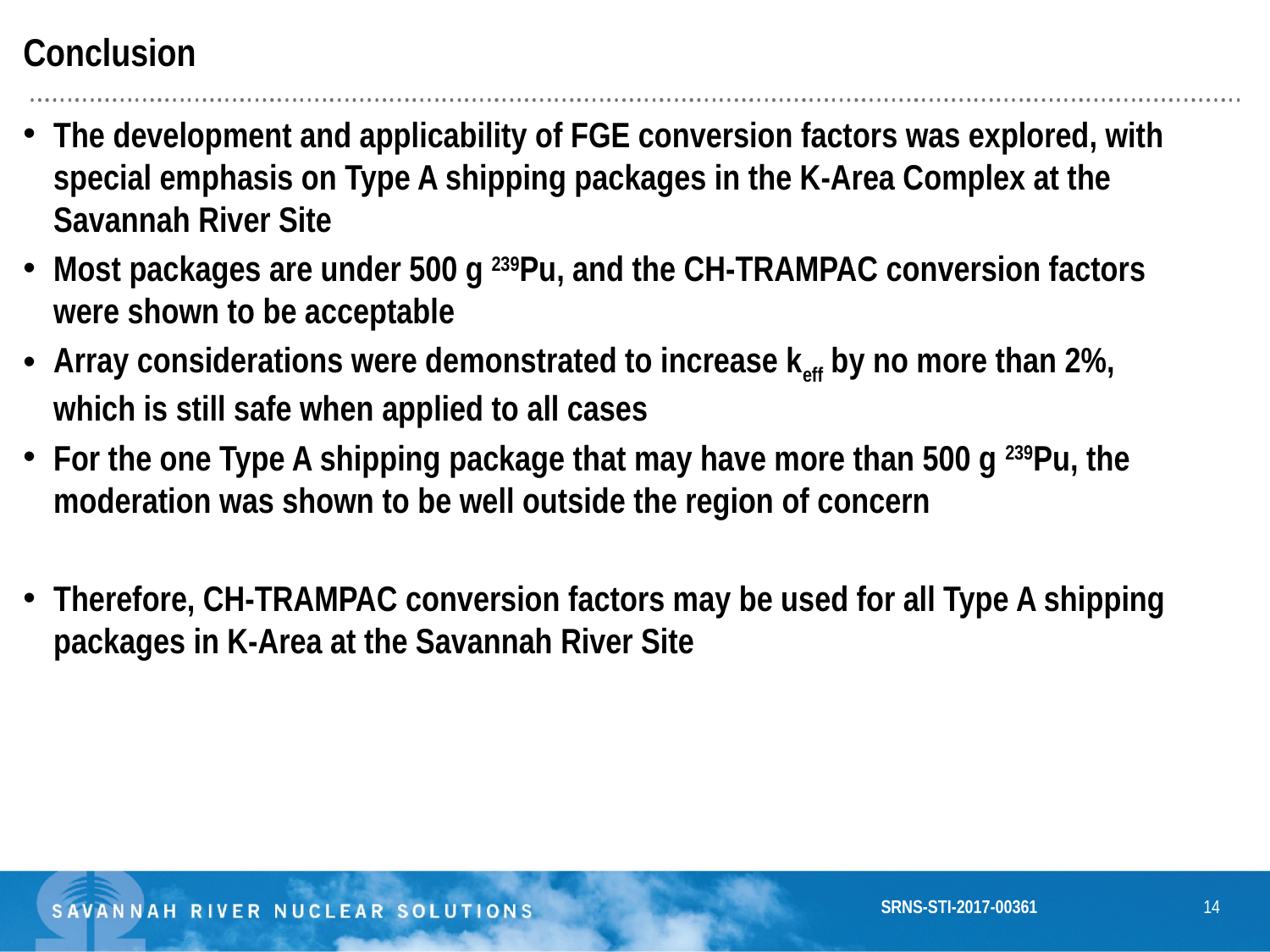

Conclusion
The development and applicability of FGE conversion factors was explored, with special emphasis on Type A shipping packages in the K-Area Complex at the Savannah River Site
Most packages are under 500 g 239Pu, and the CH-TRAMPAC conversion factors were shown to be acceptable
Array considerations were demonstrated to increase keff by no more than 2%, which is still safe when applied to all cases
For the one Type A shipping package that may have more than 500 g 239Pu, the moderation was shown to be well outside the region of concern

Therefore, CH-TRAMPAC conversion factors may be used for all Type A shipping packages in K-Area at the Savannah River Site

SRNS-STI-2017-00361
14